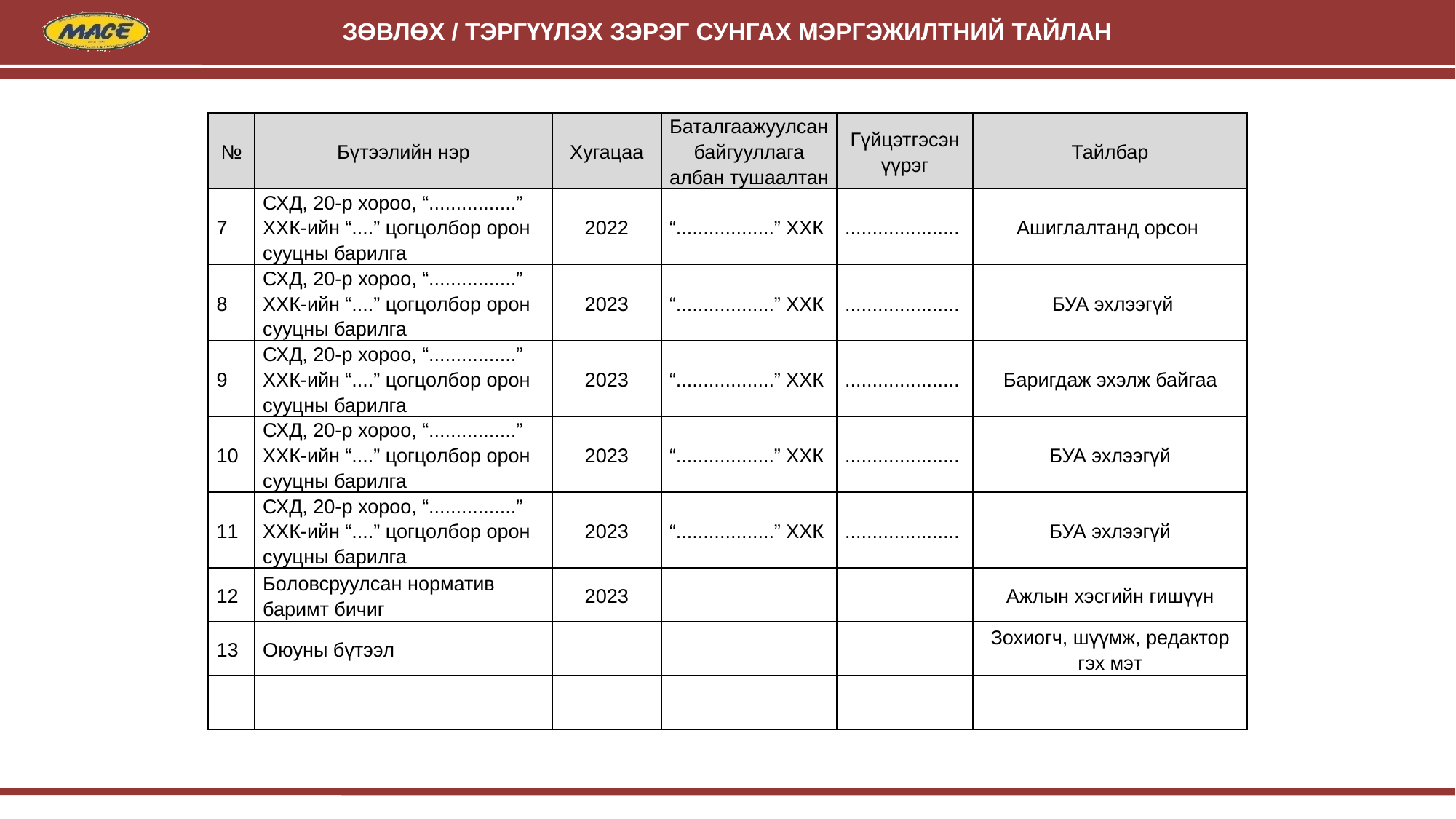

| № | Бүтээлийн нэр | Хугацаа | Баталгаажуулсан байгууллага албан тушаалтан | Гүйцэтгэсэн үүрэг | Тайлбар |
| --- | --- | --- | --- | --- | --- |
| 7 | СХД, 20-р хороо, “................” ХХК-ийн “....” цогцолбор орон сууцны барилга | 2022 | “..................” ХХК | ..................... | Ашиглалтанд орсон |
| 8 | СХД, 20-р хороо, “................” ХХК-ийн “....” цогцолбор орон сууцны барилга | 2023 | “..................” ХХК | ..................... | БУА эхлээгүй |
| 9 | СХД, 20-р хороо, “................” ХХК-ийн “....” цогцолбор орон сууцны барилга | 2023 | “..................” ХХК | ..................... | Баригдаж эхэлж байгаа |
| 10 | СХД, 20-р хороо, “................” ХХК-ийн “....” цогцолбор орон сууцны барилга | 2023 | “..................” ХХК | ..................... | БУА эхлээгүй |
| 11 | СХД, 20-р хороо, “................” ХХК-ийн “....” цогцолбор орон сууцны барилга | 2023 | “..................” ХХК | ..................... | БУА эхлээгүй |
| 12 | Боловсруулсан норматив баримт бичиг | 2023 |  |  | Ажлын хэсгийн гишүүн |
| 13 | Оюуны бүтээл |  |  |  | Зохиогч, шүүмж, редактор гэх мэт |
|  |  |  |  |  |  |